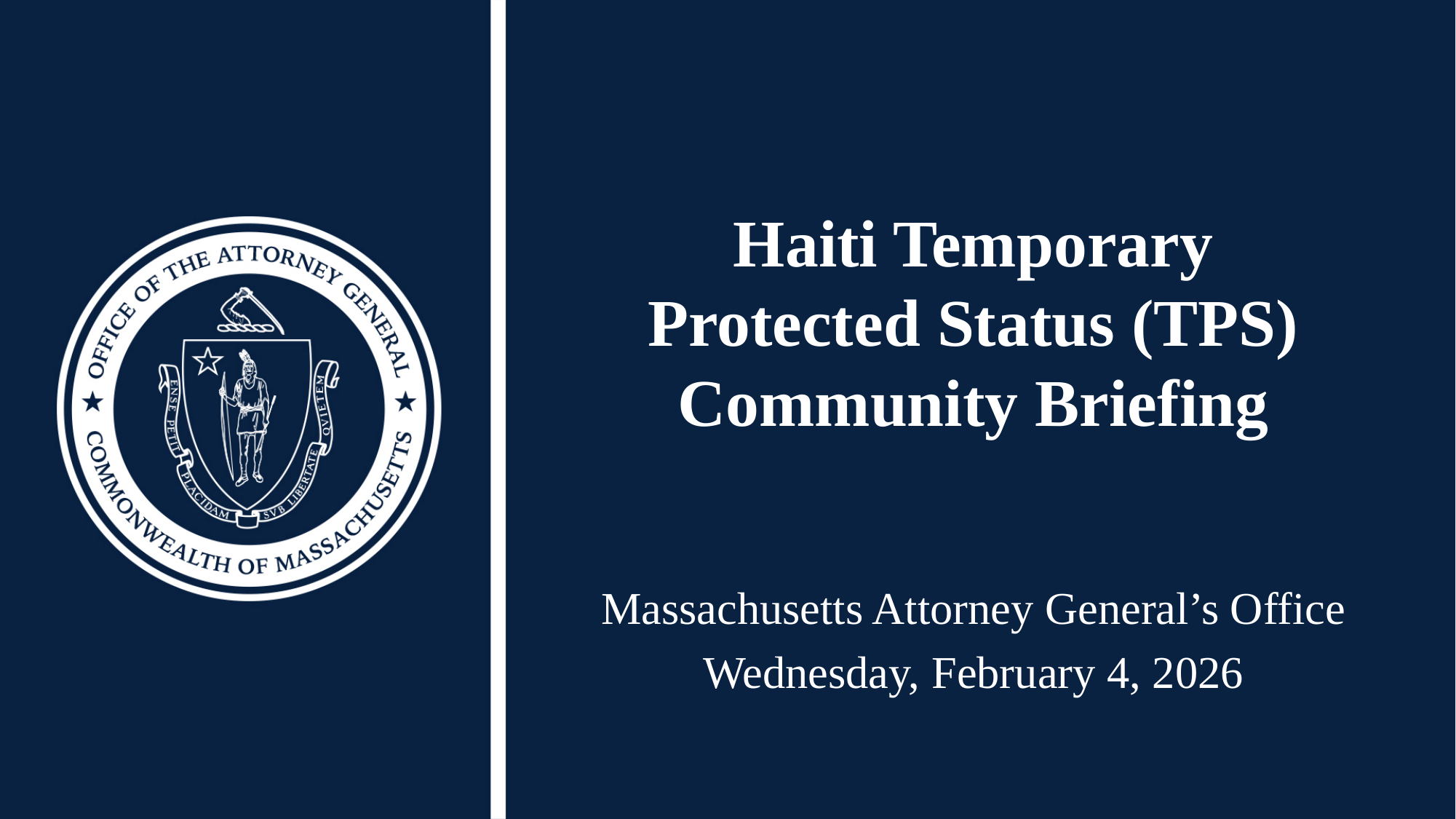

# Haiti Temporary Protected Status (TPS) Community Briefing
Massachusetts Attorney General’s Office
Wednesday, February 4, 2026